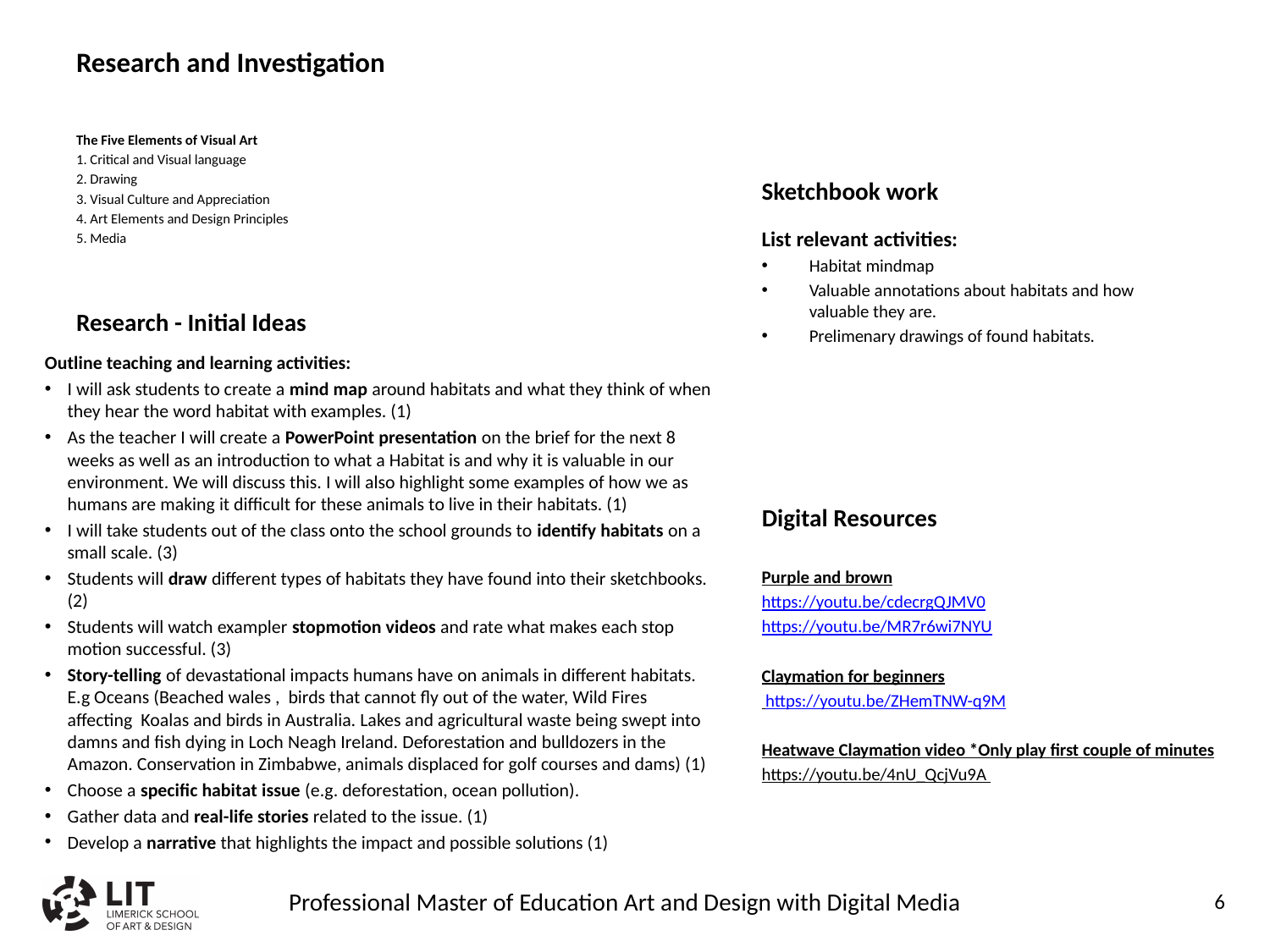

# Research and Investigation
The Five Elements of Visual Art
1. Critical and Visual language
2. Drawing
3. Visual Culture and Appreciation
4. Art Elements and Design Principles
5. Media

Sketchbook work
List relevant activities:
Habitat mindmap
Valuable annotations about habitats and how valuable they are.
Prelimenary drawings of found habitats.

Research - Initial Ideas
Outline teaching and learning activities:
I will ask students to create a mind map around habitats and what they think of when they hear the word habitat with examples. (1)
As the teacher I will create a PowerPoint presentation on the brief for the next 8 weeks as well as an introduction to what a Habitat is and why it is valuable in our environment. We will discuss this. I will also highlight some examples of how we as humans are making it difficult for these animals to live in their habitats. (1)
I will take students out of the class onto the school grounds to identify habitats on a small scale. (3)
Students will draw different types of habitats they have found into their sketchbooks. (2)
Students will watch exampler stopmotion videos and rate what makes each stop motion successful. (3)
Story-telling of devastational impacts humans have on animals in different habitats. E.g Oceans (Beached wales ,  birds that cannot fly out of the water, Wild Fires affecting  Koalas and birds in Australia. Lakes and agricultural waste being swept into damns and fish dying in Loch Neagh Ireland. Deforestation and bulldozers in the Amazon. Conservation in Zimbabwe, animals displaced for golf courses and dams) (1)
Choose a specific habitat issue (e.g. deforestation, ocean pollution).
Gather data and real-life stories related to the issue. (1)
Develop a narrative that highlights the impact and possible solutions (1)

Digital Resources
Purple and brown
https://youtu.be/cdecrgQJMV0
https://youtu.be/MR7r6wi7NYU

Claymation for beginners
 https://youtu.be/ZHemTNW-q9M

Heatwave Claymation video *Only play first couple of minutes
https://youtu.be/4nU_QcjVu9A

Professional Master of Education Art and Design with Digital Media
6